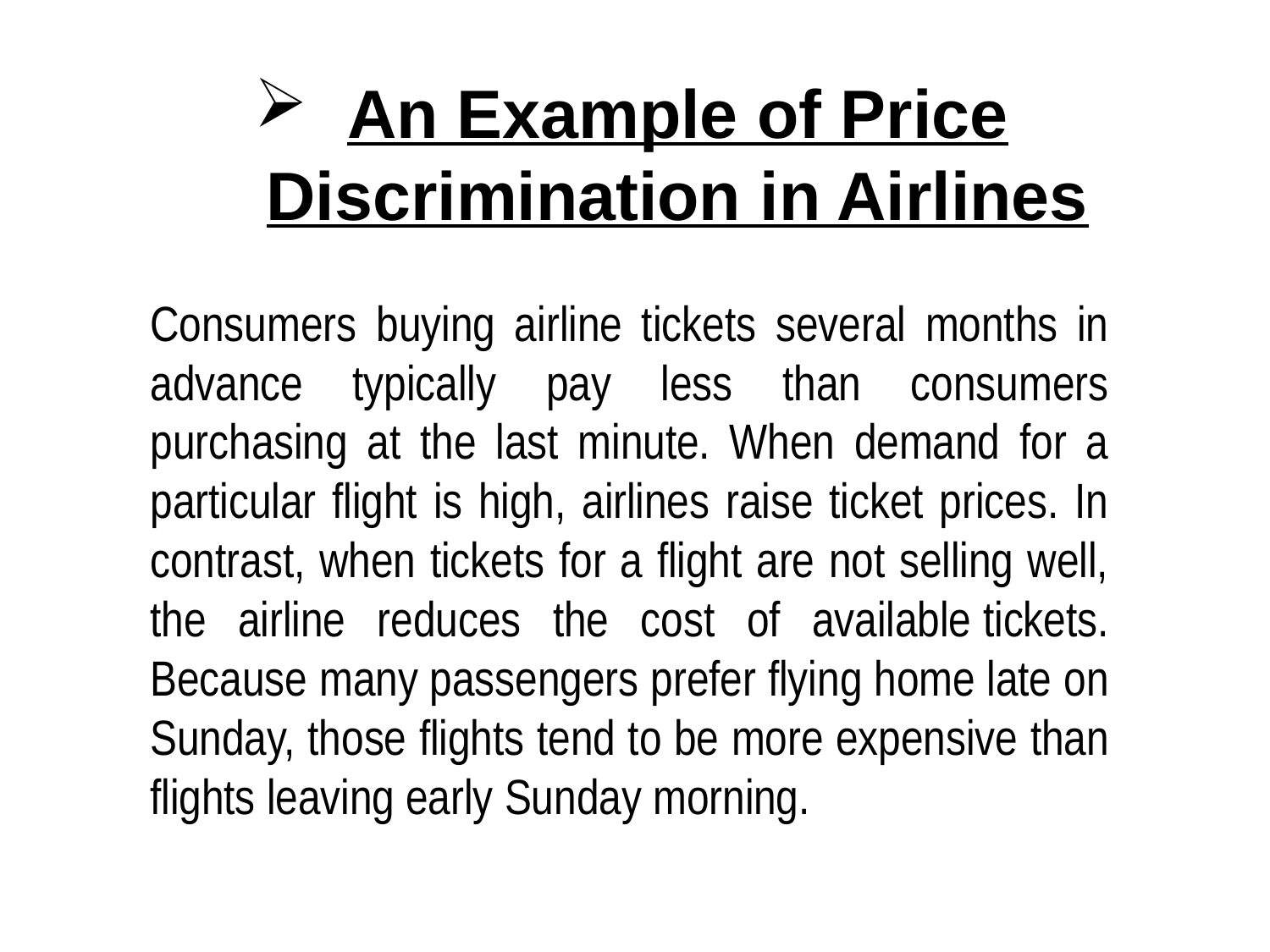

# An Example of Price Discrimination in Airlines
Consumers buying airline tickets several months in advance typically pay less than consumers purchasing at the last minute. When demand for a particular flight is high, airlines raise ticket prices. In contrast, when tickets for a flight are not selling well, the airline reduces the cost of available tickets. Because many passengers prefer flying home late on Sunday, those flights tend to be more expensive than flights leaving early Sunday morning.